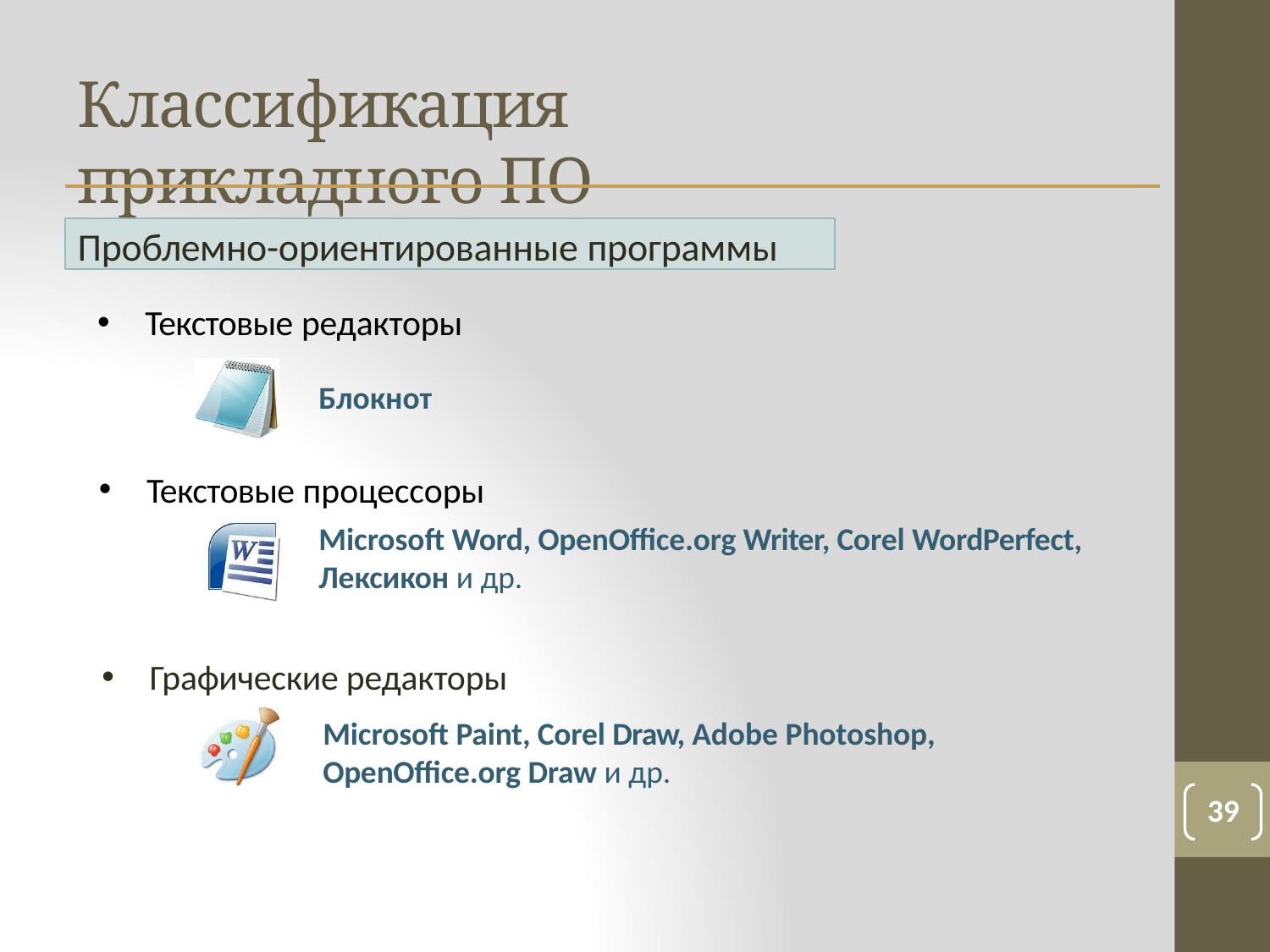

# Классификация прикладного ПО

Проблемно-ориентированные программы
Текстовые редакторы
Блокнот

Текстовые процессоры
Microsoft Word, OpenOffice.org Writer, Corel WordPerfect,  Лексикон и др.

Графические редакторы
Microsoft Paint, Corel Draw, Adobe Photoshop,  OpenOffice.org Draw и др.

39